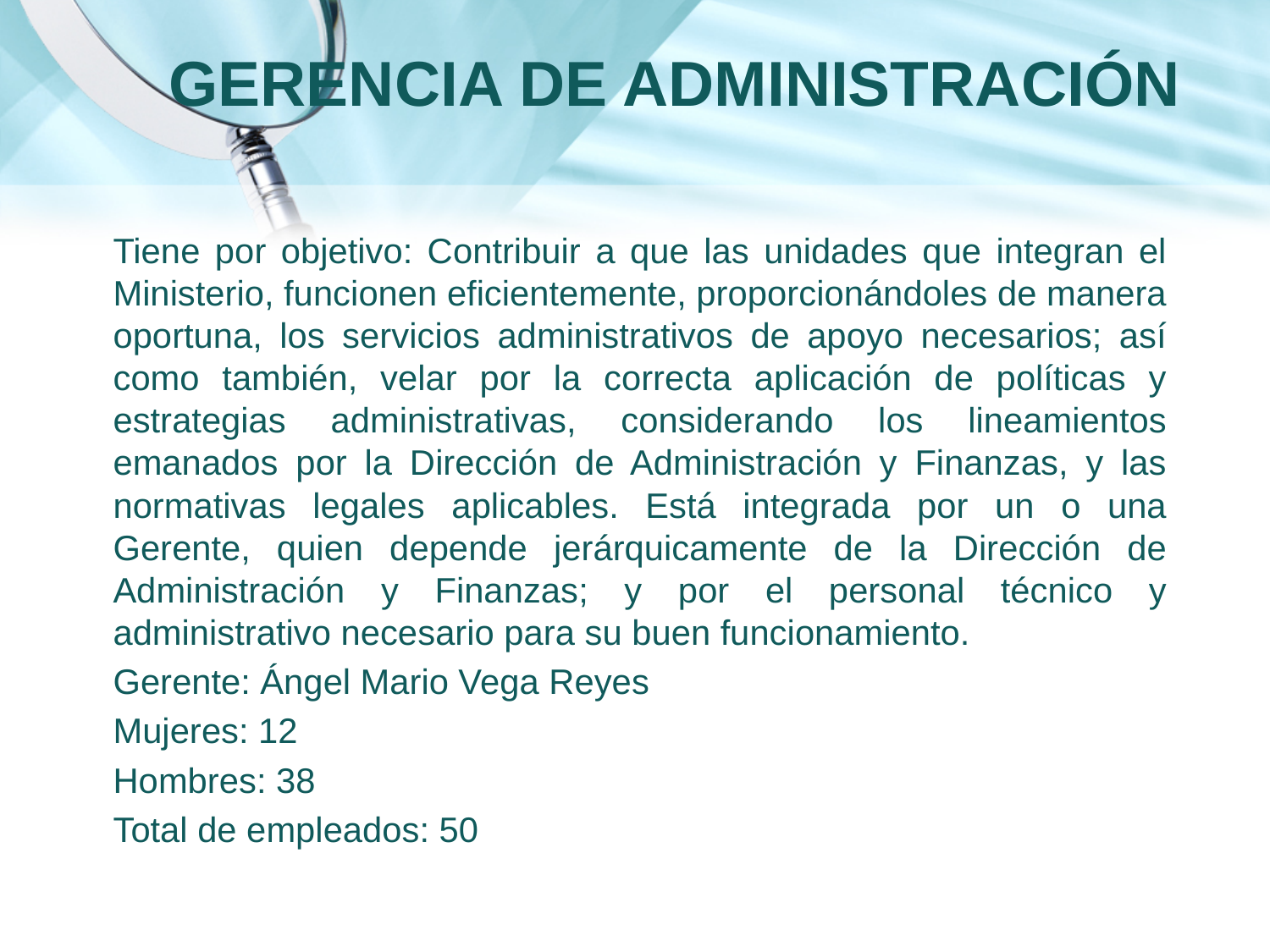

# GERENCIA DE ADMINISTRACIÓN
Tiene por objetivo: Contribuir a que las unidades que integran el Ministerio, funcionen eficientemente, proporcionándoles de manera oportuna, los servicios administrativos de apoyo necesarios; así como también, velar por la correcta aplicación de políticas y estrategias administrativas, considerando los lineamientos emanados por la Dirección de Administración y Finanzas, y las normativas legales aplicables. Está integrada por un o una Gerente, quien depende jerárquicamente de la Dirección de Administración y Finanzas; y por el personal técnico y administrativo necesario para su buen funcionamiento.
Gerente: Ángel Mario Vega Reyes
Mujeres: 12
Hombres: 38
Total de empleados: 50